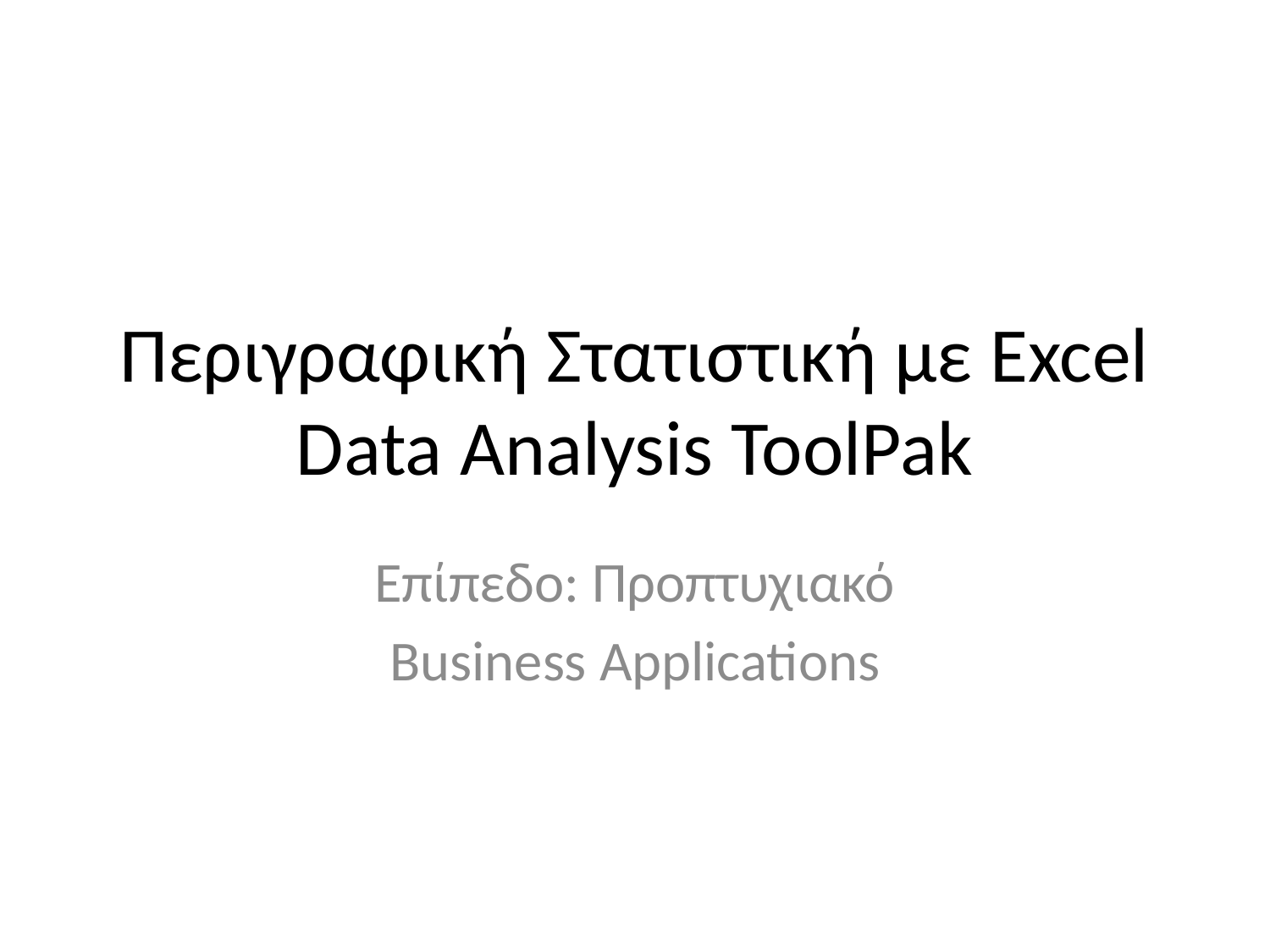

# Περιγραφική Στατιστική με Excel
Data Analysis ToolPak
Επίπεδο: Προπτυχιακό
Business Applications